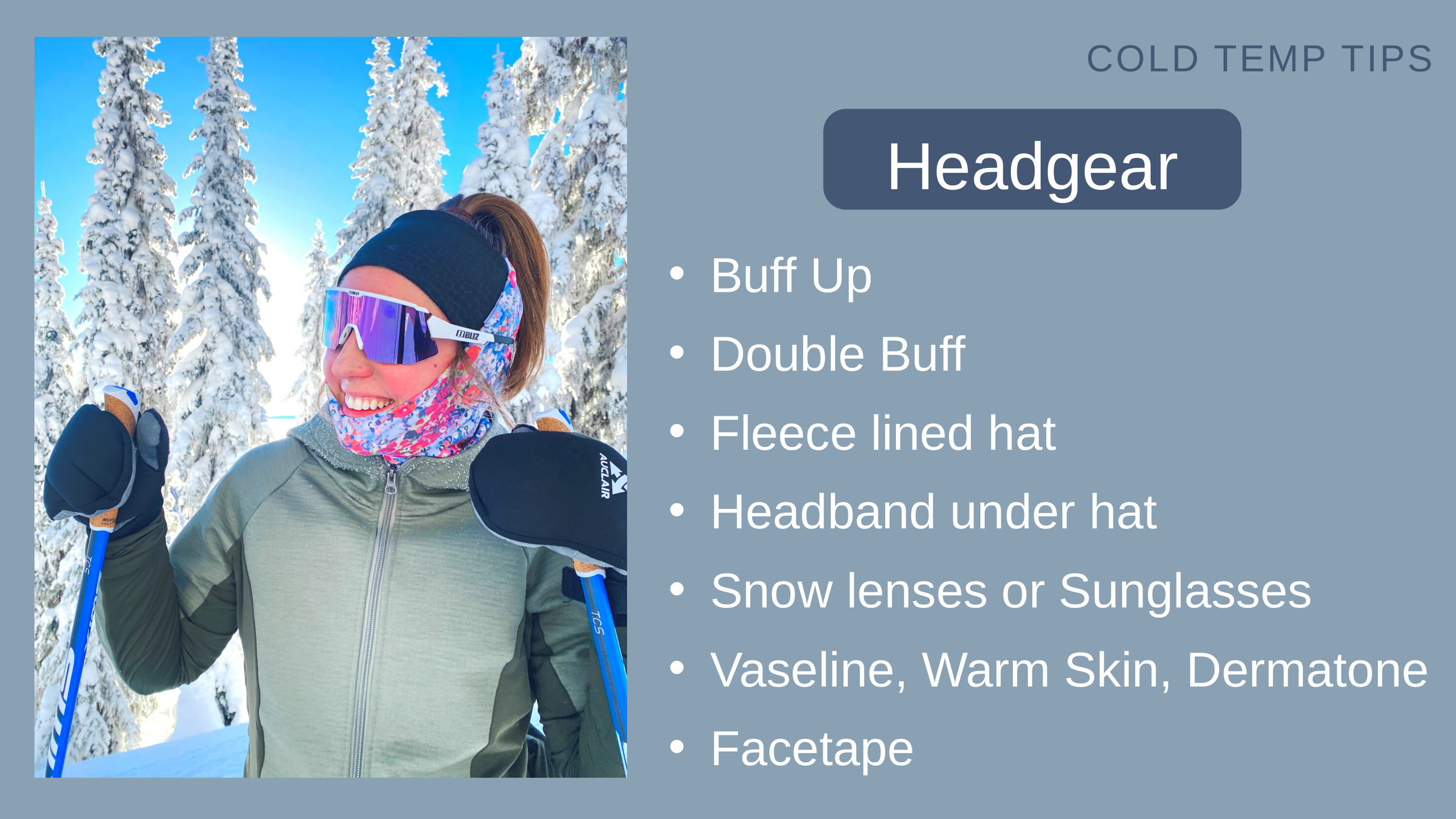

COLD TEMP TIPS

Headgear

Buff Up
Double Buff
Fleece lined hat
Headband under hat
Snow lenses or Sunglasses
Vaseline, Warm Skin, Dermatone
Facetape